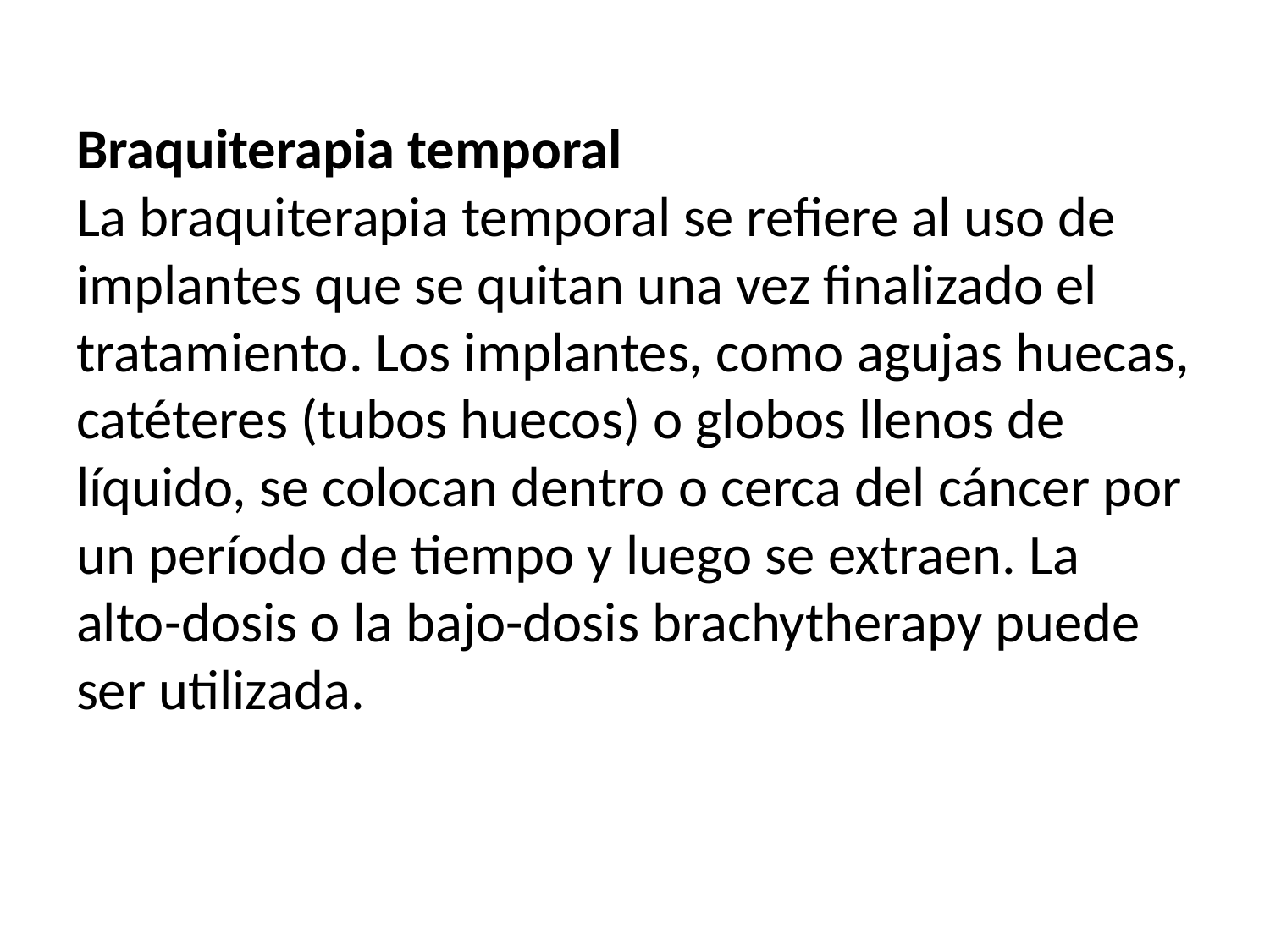

Braquiterapia temporal
La braquiterapia temporal se refiere al uso de implantes que se quitan una vez finalizado el tratamiento. Los implantes, como agujas huecas, catéteres (tubos huecos) o globos llenos de líquido, se colocan dentro o cerca del cáncer por un período de tiempo y luego se extraen. La alto-dosis o la bajo-dosis brachytherapy puede ser utilizada.